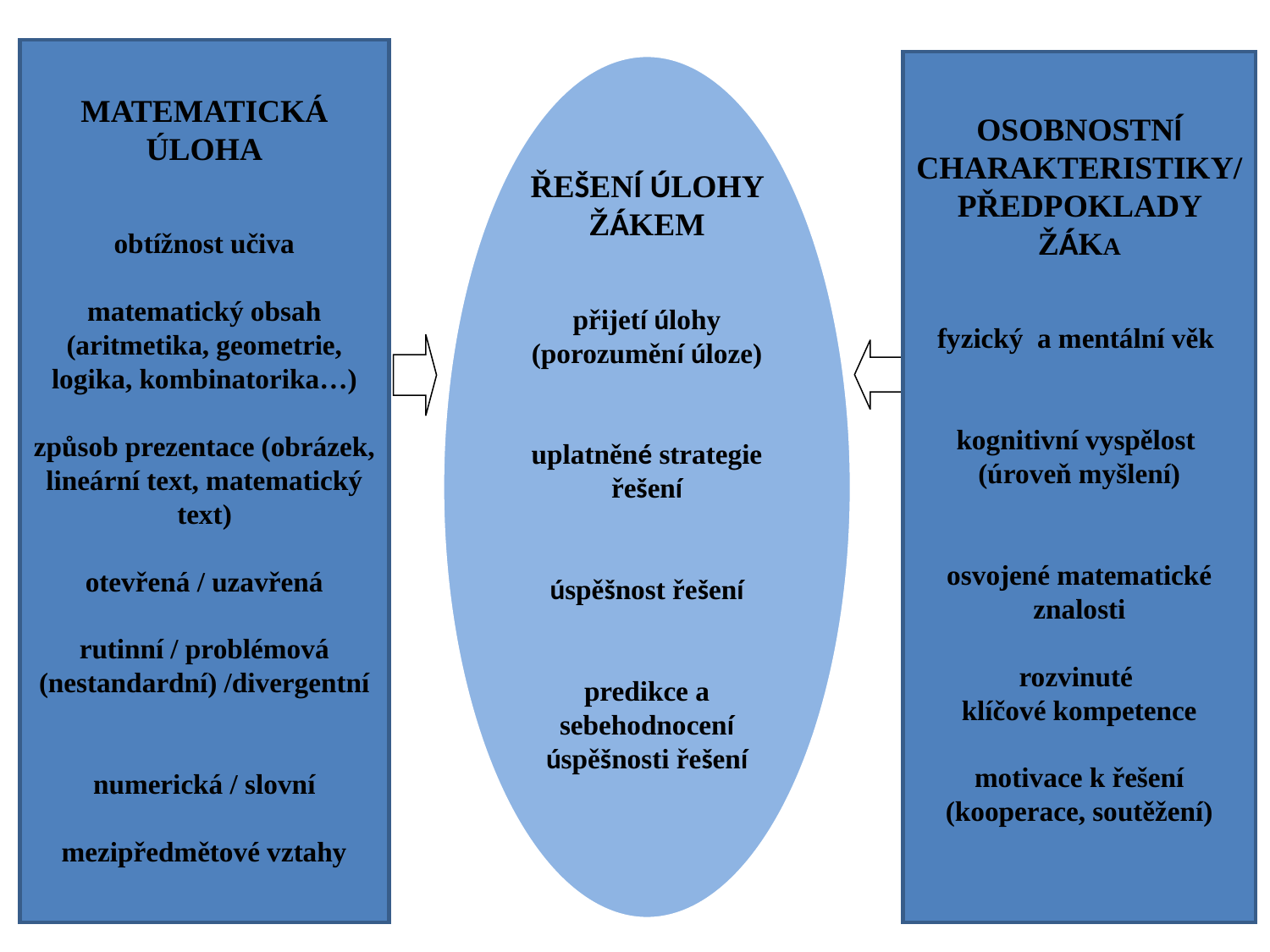

MATEMATICKÁ
ÚLOHA

obtížnost učiva

matematický obsah (aritmetika, geometrie, logika, kombinatorika…)

způsob prezentace (obrázek, lineární text, matematický text)

otevřená / uzavřená

rutinní / problémová (nestandardní) /divergentní

numerická / slovní

mezipředmětové vztahy

ŘEŠENÍ ÚLOHY ŽÁKEM

přijetí úlohy (porozumění úloze)

uplatněné strategie řešení

úspěšnost řešení

predikce a sebehodnocení úspěšnosti řešení

OSOBNOSTNÍ CHARAKTERISTIKY/ PŘEDPOKLADY ŽÁKA

fyzický  a mentální věk

kognitivní vyspělost
(úroveň myšlení)

osvojené matematické znalosti

rozvinuté
klíčové kompetence

motivace k řešení (kooperace, soutěžení)